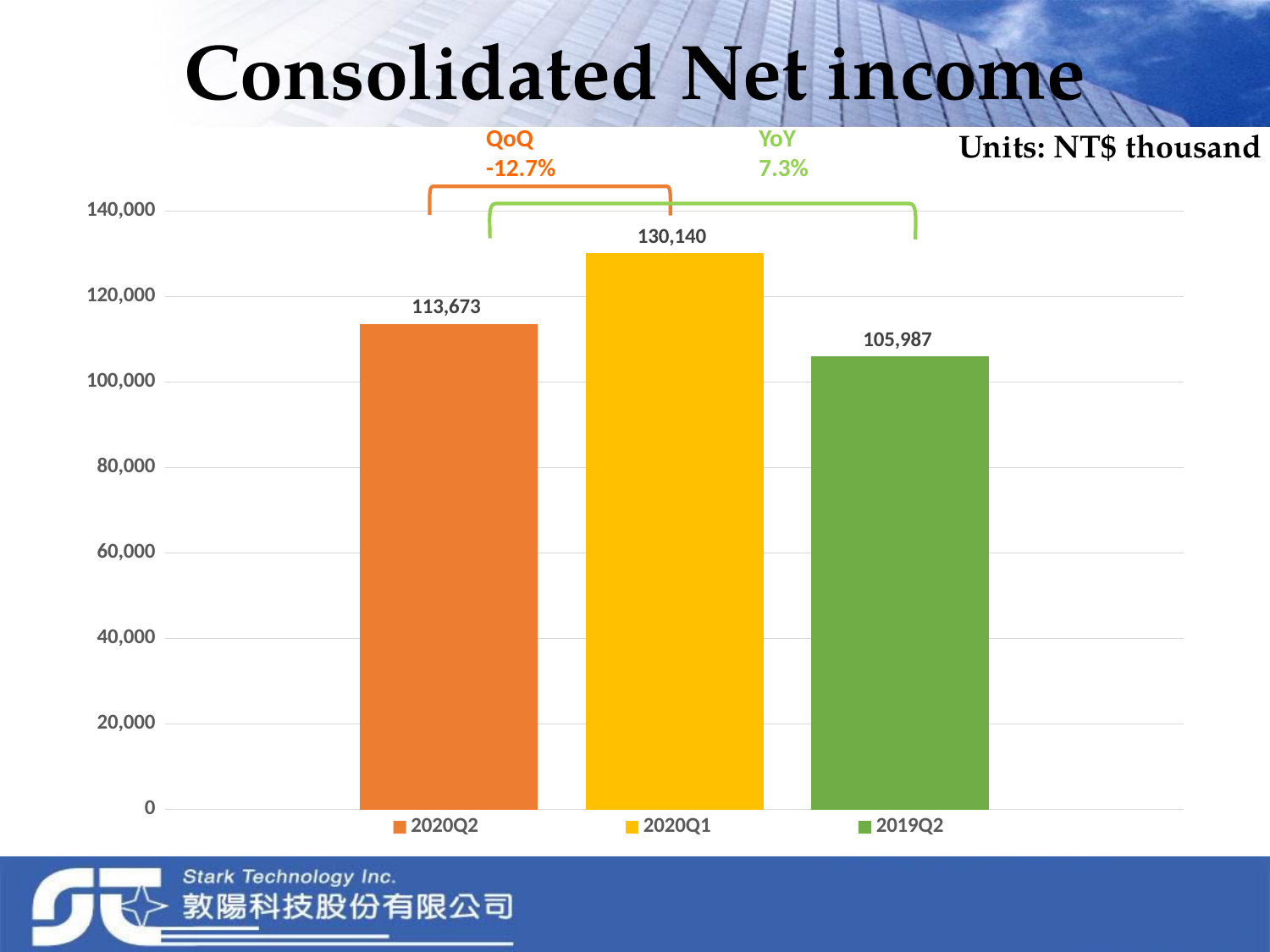

# Consolidated Net income
QoQ
-12.7%

YoY
7.3%

Units: NT$ thousand

### Chart

| Category | 2020Q2 | 2020Q1 | 2019Q2 |
|---|---|---|---|
| Net income | 113673.0 | 130140.0 | 105987.0 |